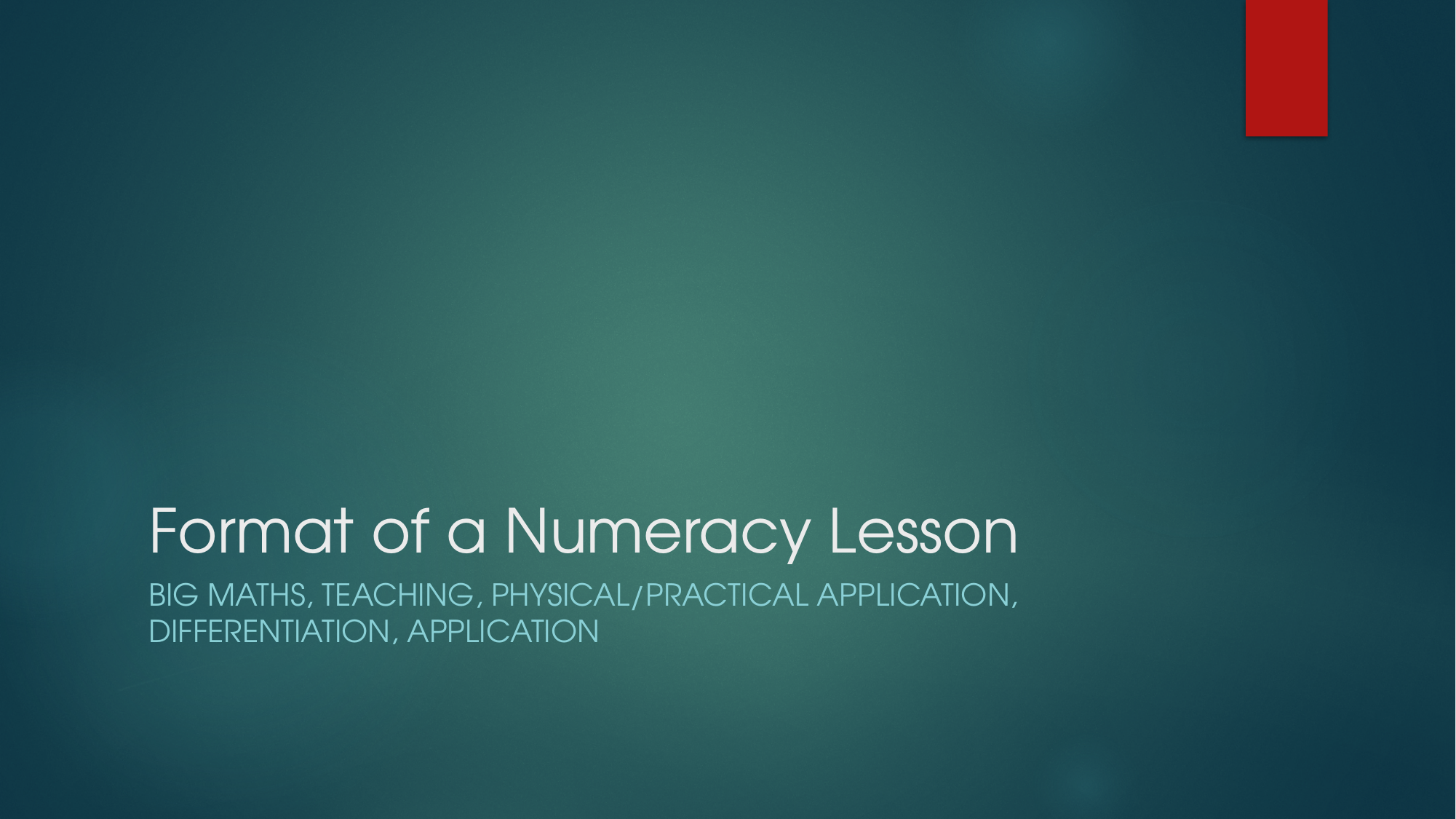

# Format of a Numeracy Lesson
Big Maths, Teaching, Physical/Practical application, Differentiation, Application